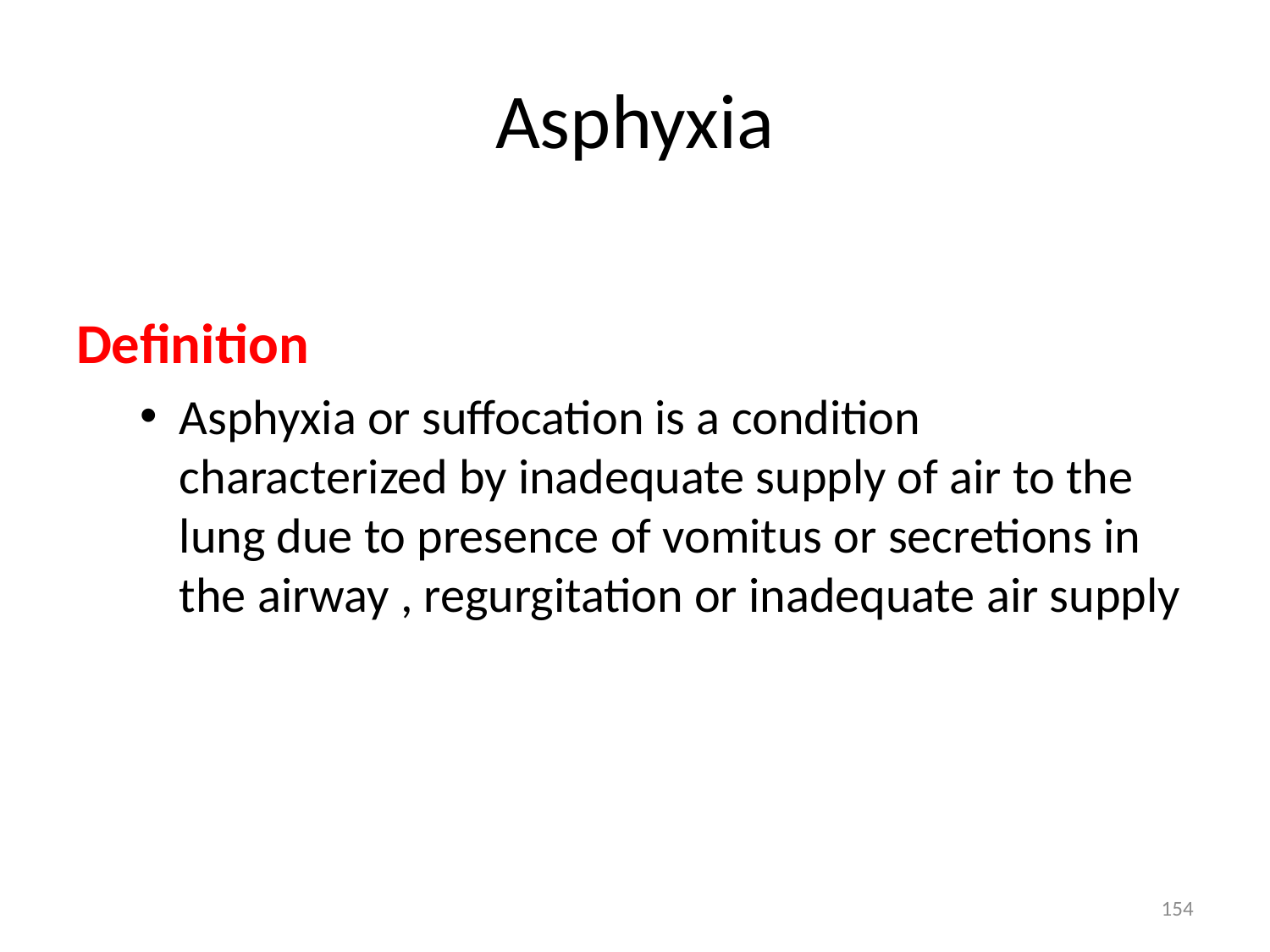

# Asphyxia

Definition
Asphyxia or suffocation is a condition characterized by inadequate supply of air to the lung due to presence of vomitus or secretions in the airway , regurgitation or inadequate air supply
154